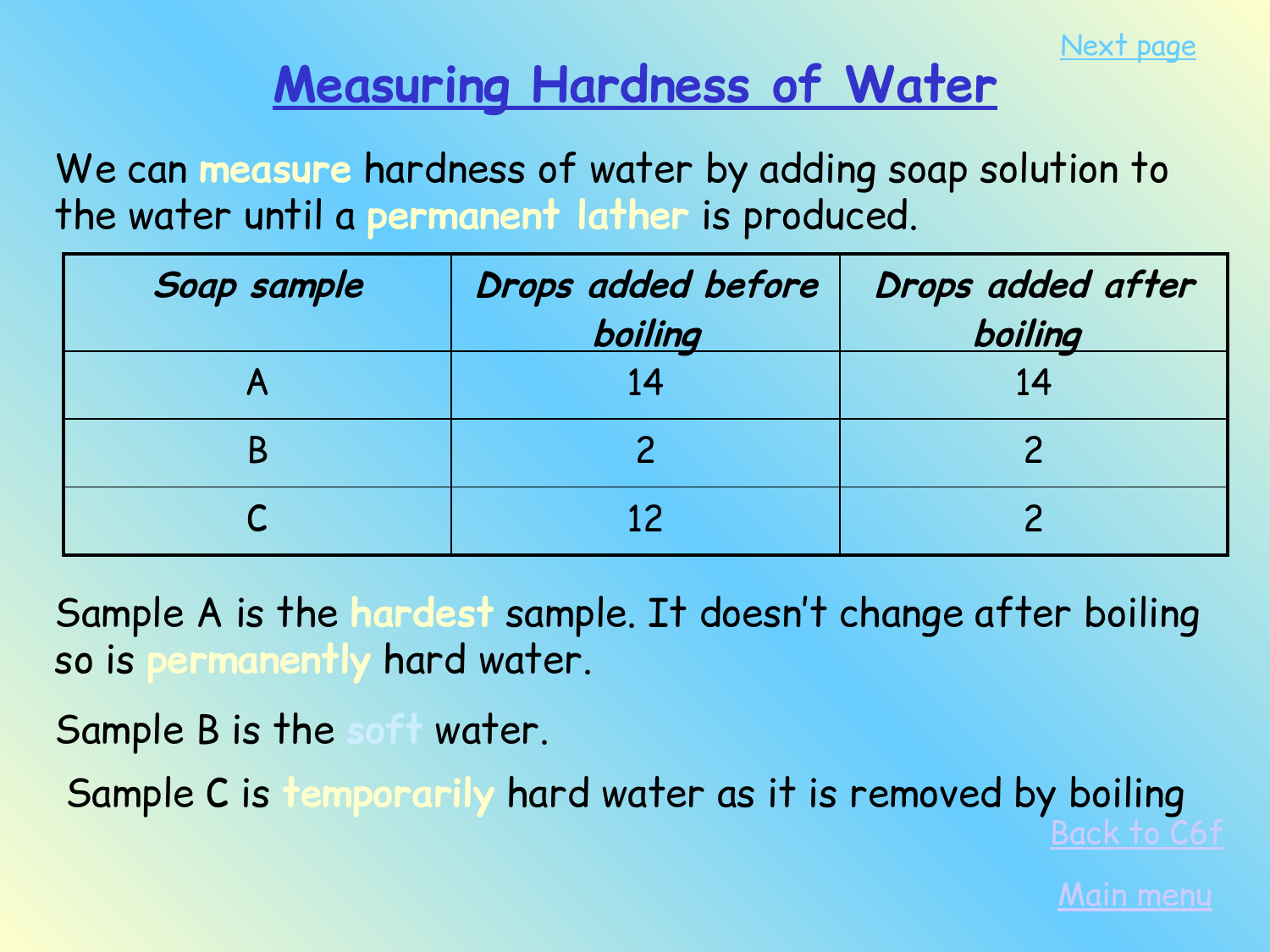

Measuring Hardness of Water
We can measure hardness of water by adding soap solution to the water until a permanent lather is produced.
| Soap sample | Drops added before boiling | Drops added after boiling |
| --- | --- | --- |
| A | 14 | 14 |
| B | 2 | 2 |
| C | 12 | 2 |
Sample A is the hardest sample. It doesn’t change after boiling so is permanently hard water.
Sample B is the soft water.
Sample C is temporarily hard water as it is removed by boiling
Back to C6f
Main menu